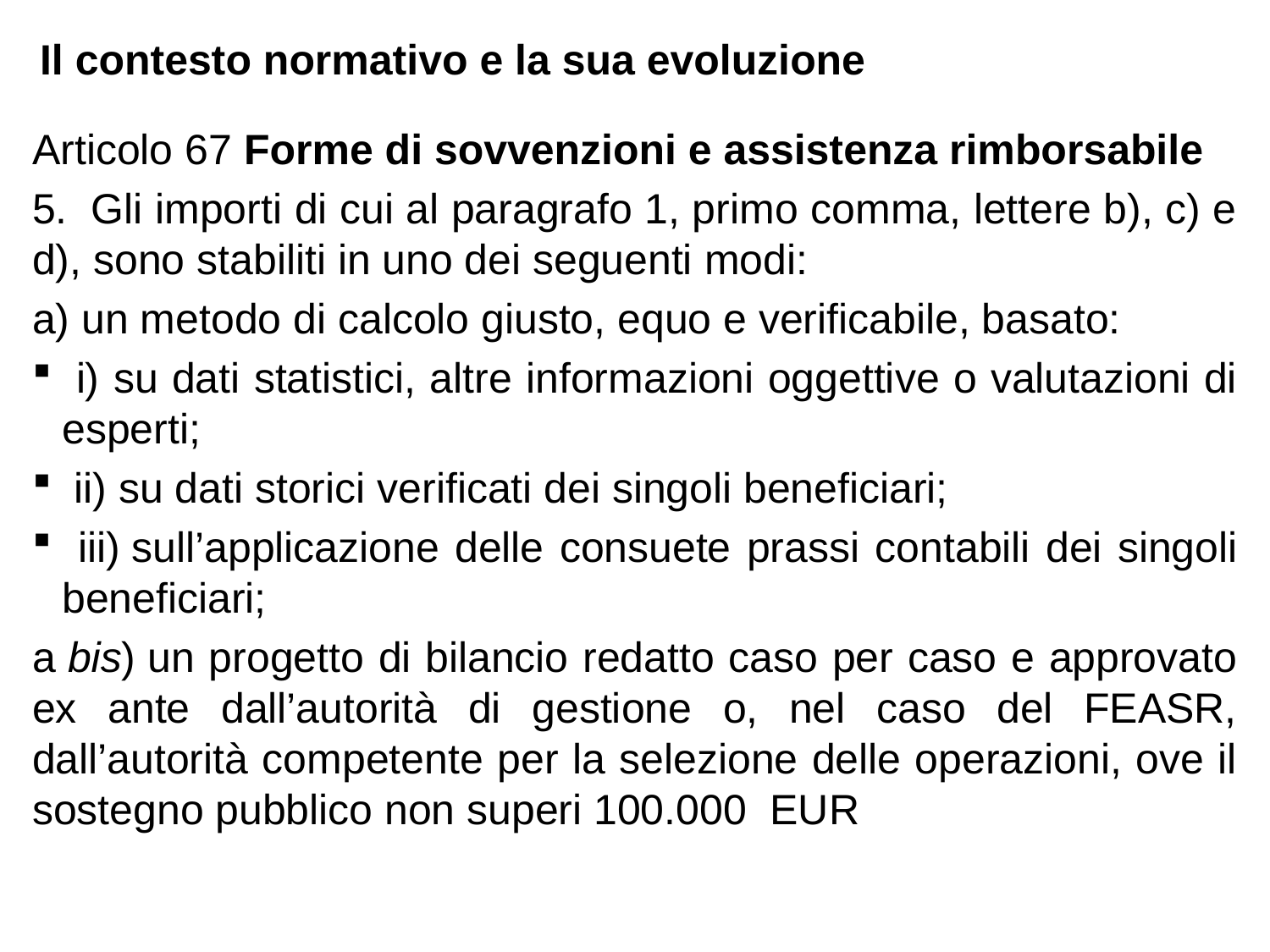

Il contesto normativo e la sua evoluzione
Articolo 67 Forme di sovvenzioni e assistenza rimborsabile
5.  Gli importi di cui al paragrafo 1, primo comma, lettere b), c) e d), sono stabiliti in uno dei seguenti modi:
a) un metodo di calcolo giusto, equo e verificabile, basato:
 i) su dati statistici, altre informazioni oggettive o valutazioni di esperti;
 ii) su dati storici verificati dei singoli beneficiari;
 iii) sull’applicazione delle consuete prassi contabili dei singoli beneficiari;
a bis) un progetto di bilancio redatto caso per caso e approvato ex ante dall’autorità di gestione o, nel caso del FEASR, dall’autorità competente per la selezione delle operazioni, ove il sostegno pubblico non superi 100.000  EUR